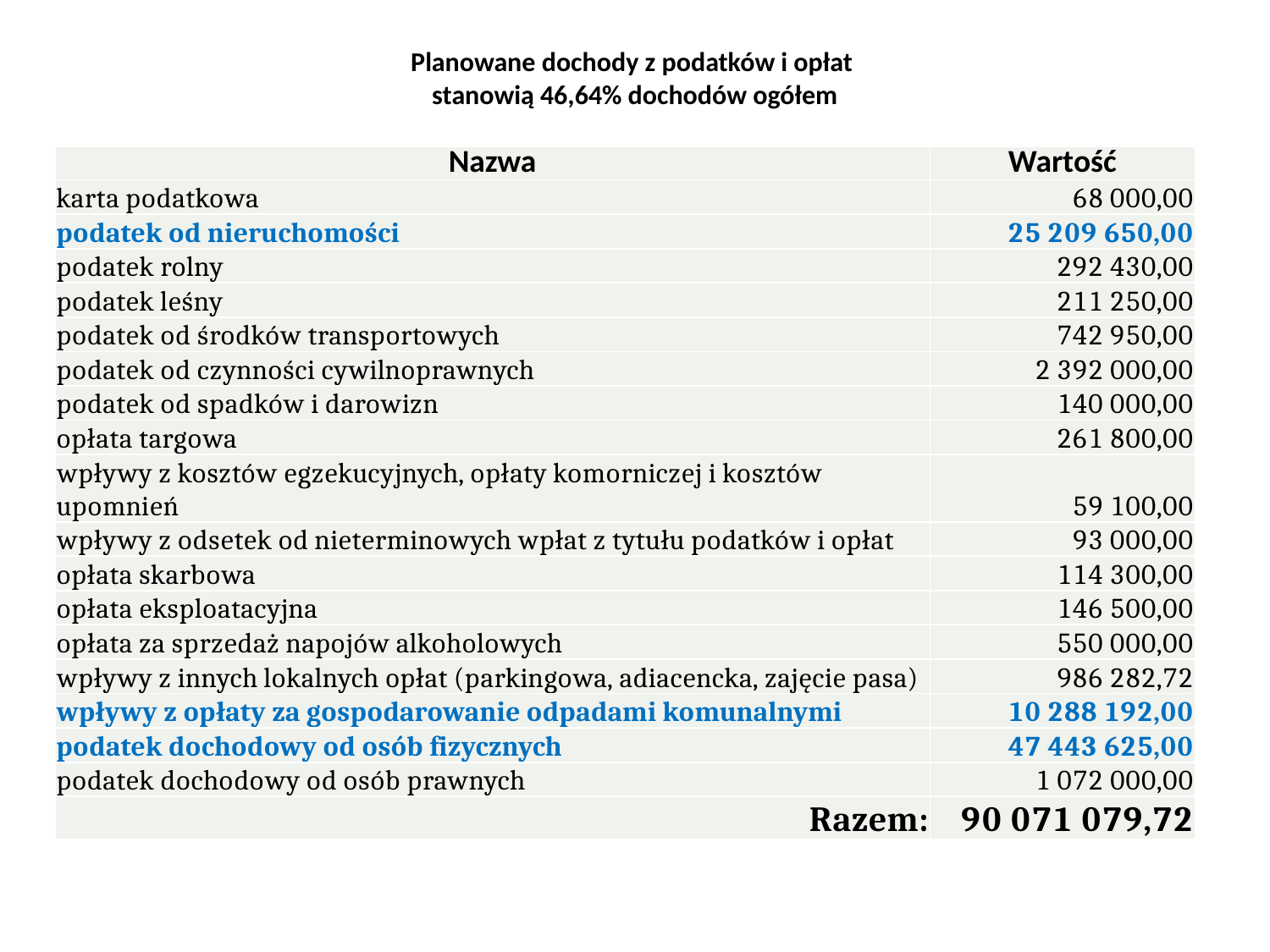

# Planowane dochody z podatków i opłat stanowią 46,64% dochodów ogółem
| Nazwa | Wartość |
| --- | --- |
| karta podatkowa | 68 000,00 |
| podatek od nieruchomości | 25 209 650,00 |
| podatek rolny | 292 430,00 |
| podatek leśny | 211 250,00 |
| podatek od środków transportowych | 742 950,00 |
| podatek od czynności cywilnoprawnych | 2 392 000,00 |
| podatek od spadków i darowizn | 140 000,00 |
| opłata targowa | 261 800,00 |
| wpływy z kosztów egzekucyjnych, opłaty komorniczej i kosztów upomnień | 59 100,00 |
| wpływy z odsetek od nieterminowych wpłat z tytułu podatków i opłat | 93 000,00 |
| opłata skarbowa | 114 300,00 |
| opłata eksploatacyjna | 146 500,00 |
| opłata za sprzedaż napojów alkoholowych | 550 000,00 |
| wpływy z innych lokalnych opłat (parkingowa, adiacencka, zajęcie pasa) | 986 282,72 |
| wpływy z opłaty za gospodarowanie odpadami komunalnymi | 10 288 192,00 |
| podatek dochodowy od osób fizycznych | 47 443 625,00 |
| podatek dochodowy od osób prawnych | 1 072 000,00 |
| Razem: | 90 071 079,72 |